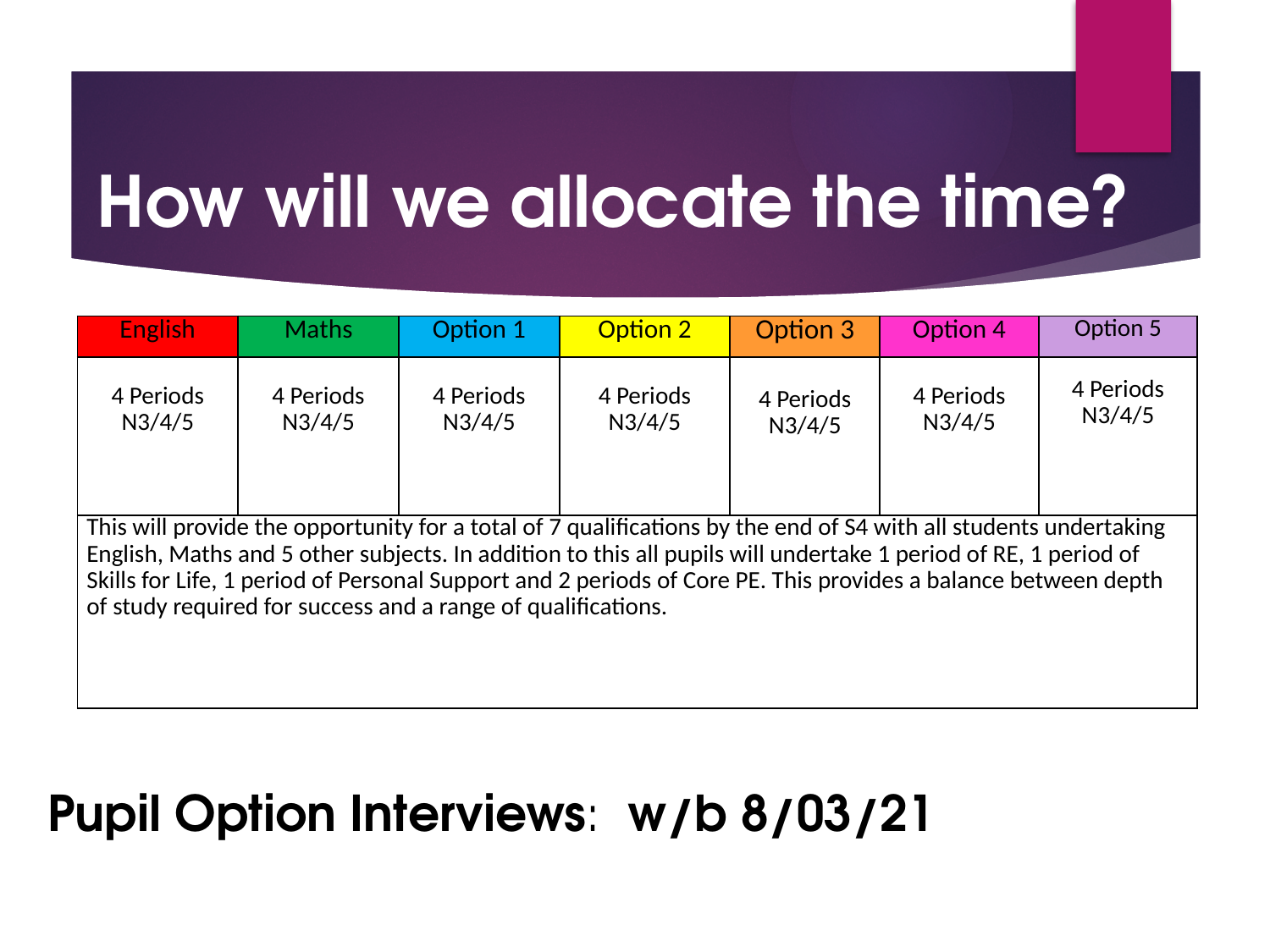

# How will we allocate the time?
| English | Maths | Option 1 | Option 2 | Option 3 | Option 4 | Option 5 |
| --- | --- | --- | --- | --- | --- | --- |
| 4 Periods N3/4/5 | 4 Periods N3/4/5 | 4 Periods N3/4/5 | 4 Periods N3/4/5 | 4 Periods N3/4/5 | 4 Periods N3/4/5 | 4 Periods N3/4/5 |
| This will provide the opportunity for a total of 7 qualifications by the end of S4 with all students undertaking English, Maths and 5 other subjects. In addition to this all pupils will undertake 1 period of RE, 1 period of Skills for Life, 1 period of Personal Support and 2 periods of Core PE. This provides a balance between depth of study required for success and a range of qualifications. |  |  |  |  |  |  |
Pupil Option Interviews:  w/b 8/03/21